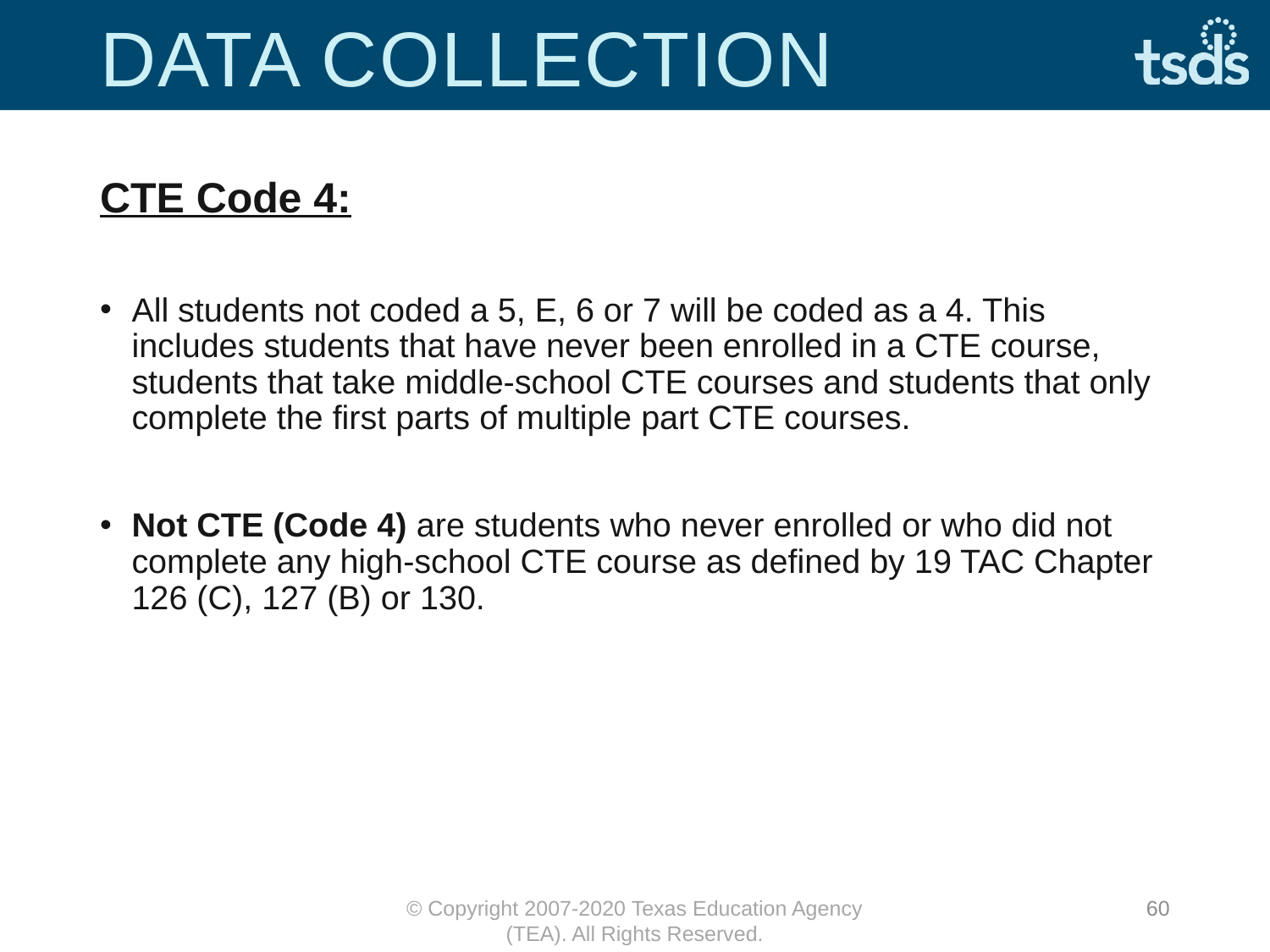

# Data Collection
CTE Code 4:

All students not coded a 5, E, 6 or 7 will be coded as a 4. This includes students that have never been enrolled in a CTE course, students that take middle-school CTE courses and students that only complete the first parts of multiple part CTE courses.

Not CTE (Code 4) are students who never enrolled or who did not complete any high-school CTE course as defined by 19 TAC Chapter 126 (C), 127 (B) or 130.
60